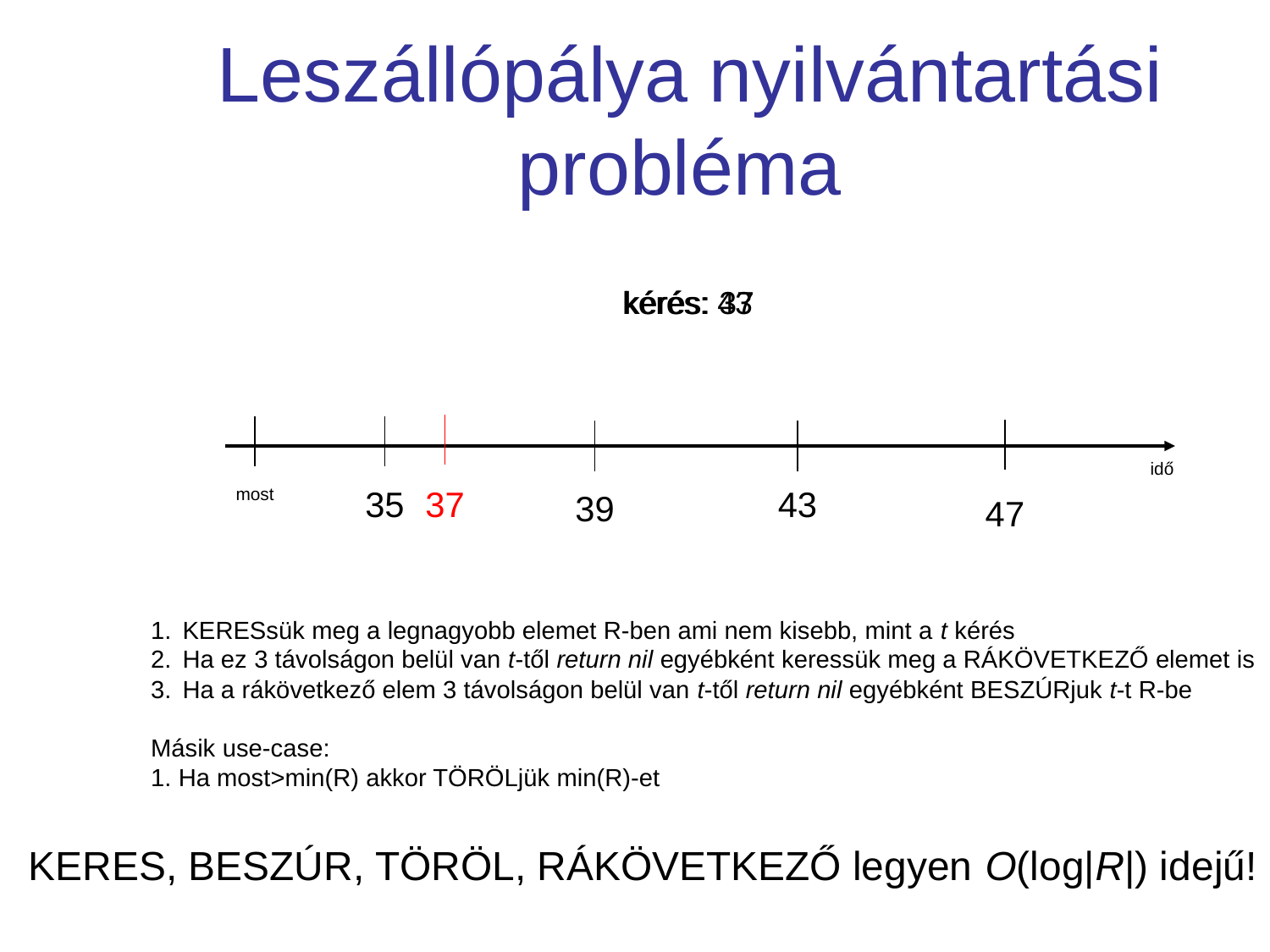

# Leszállópálya nyilvántartási probléma
kérés: 43
kérés: 37
idő
35
37
most
43
39
47
KERESsük meg a legnagyobb elemet R-ben ami nem kisebb, mint a t kérés
Ha ez 3 távolságon belül van t-től return nil egyébként keressük meg a RÁKÖVETKEZŐ elemet is
Ha a rákövetkező elem 3 távolságon belül van t-től return nil egyébként BESZÚRjuk t-t R-be

Másik use-case:
1. Ha most>min(R) akkor TÖRÖLjük min(R)-et
KERES, BESZÚR, TÖRÖL, RÁKÖVETKEZŐ legyen O(log|R|) idejű!